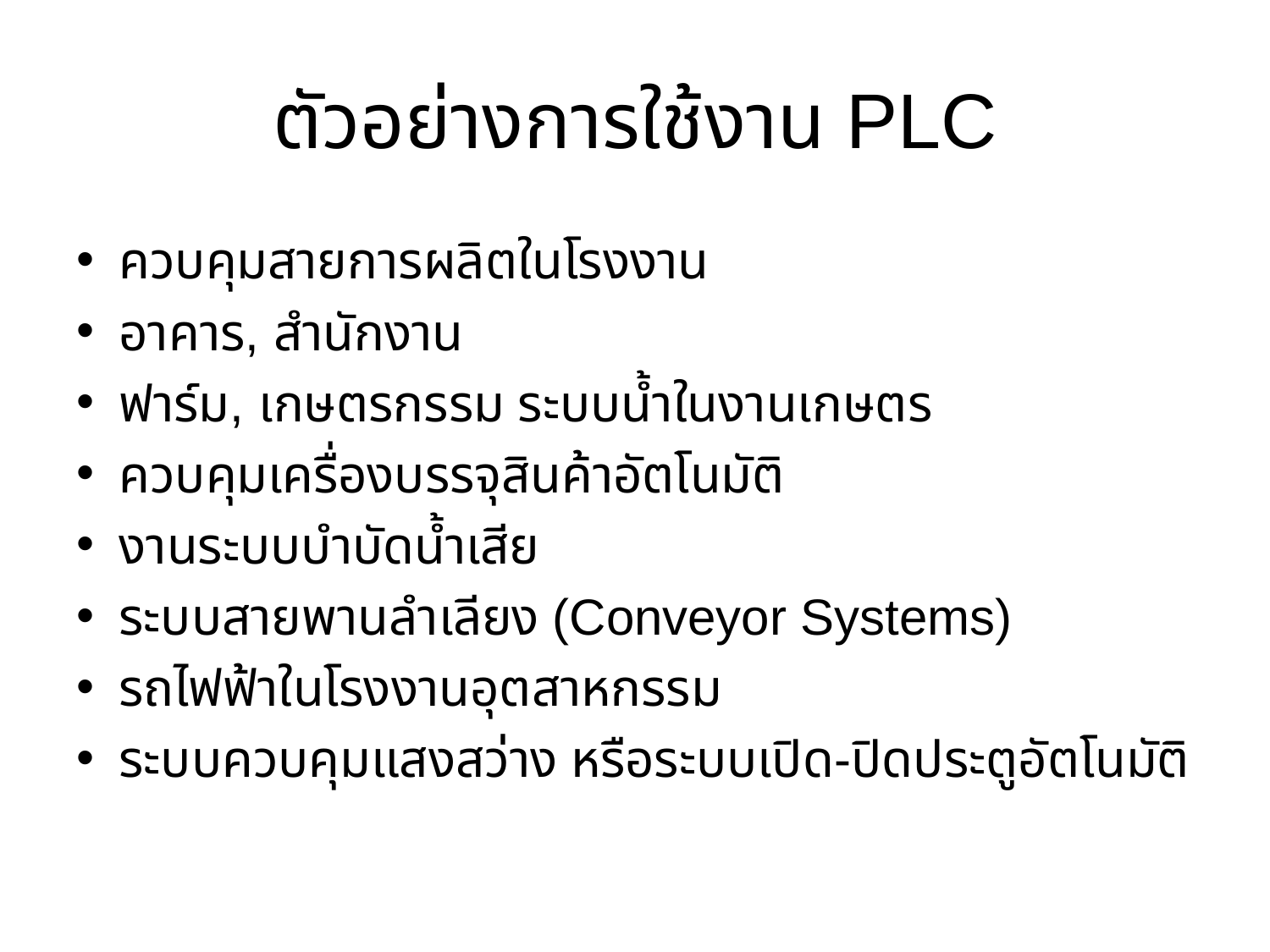

# ตัวอย่างการใช้งาน PLC
ควบคุมสายการผลิตในโรงงาน
อาคาร, สำนักงาน
ฟาร์ม, เกษตรกรรม ระบบน้ำในงานเกษตร
ควบคุมเครื่องบรรจุสินค้าอัตโนมัติ
งานระบบบำบัดน้ำเสีย
ระบบสายพานลำเลียง (Conveyor Systems)
รถไฟฟ้าในโรงงานอุตสาหกรรม
ระบบควบคุมแสงสว่าง หรือระบบเปิด-ปิดประตูอัตโนมัติ